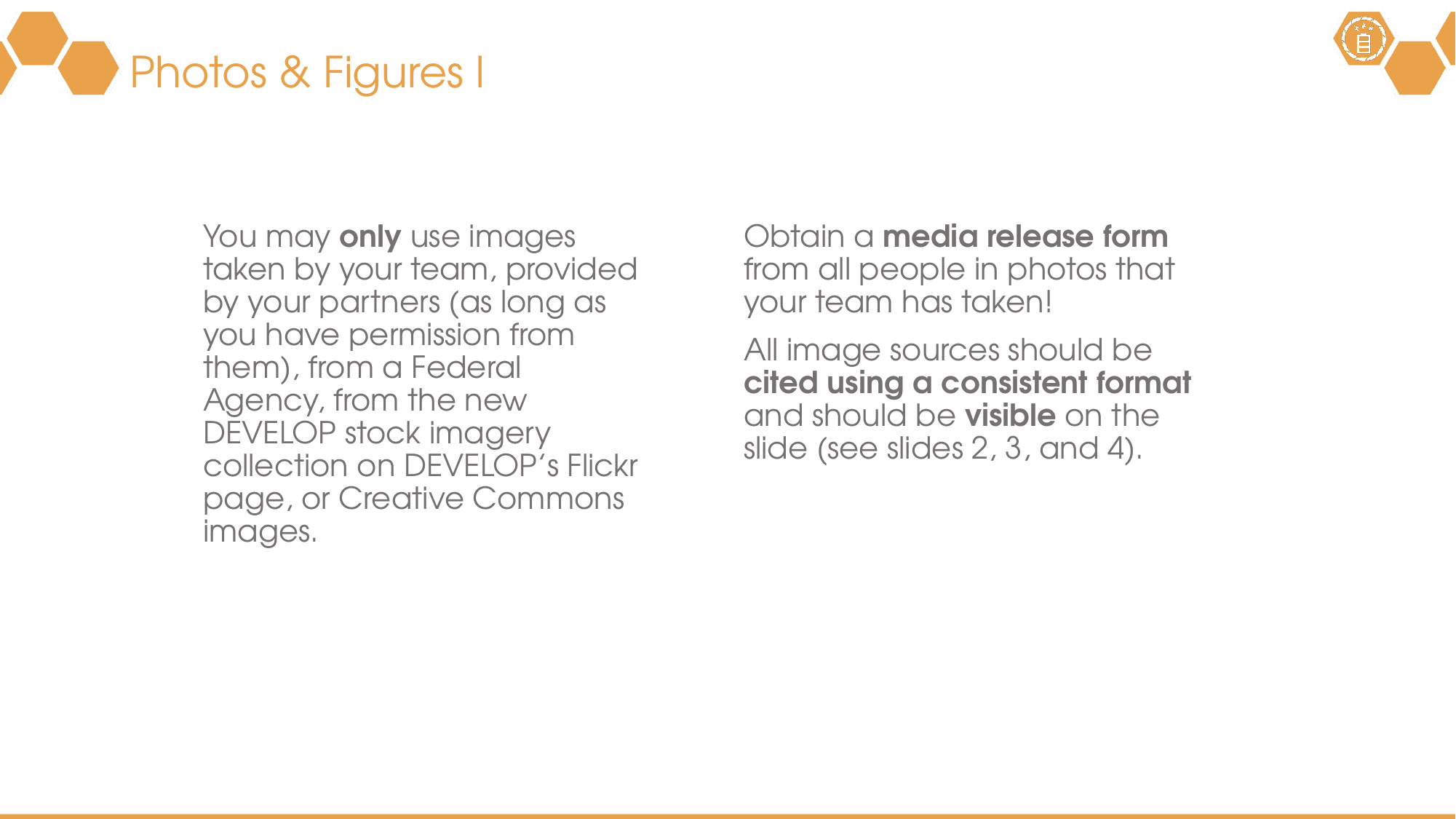

# Photos & Figures I
You may only use images taken by your team, provided by your partners (as long as you have permission from them), from a Federal Agency, from the new DEVELOP stock imagery collection on DEVELOP’s Flickr page, or Creative Commons images.
Obtain a media release form from all people in photos that your team has taken!
All image sources should be cited using a consistent format and should be visible on the slide (see slides 2, 3, and 4).